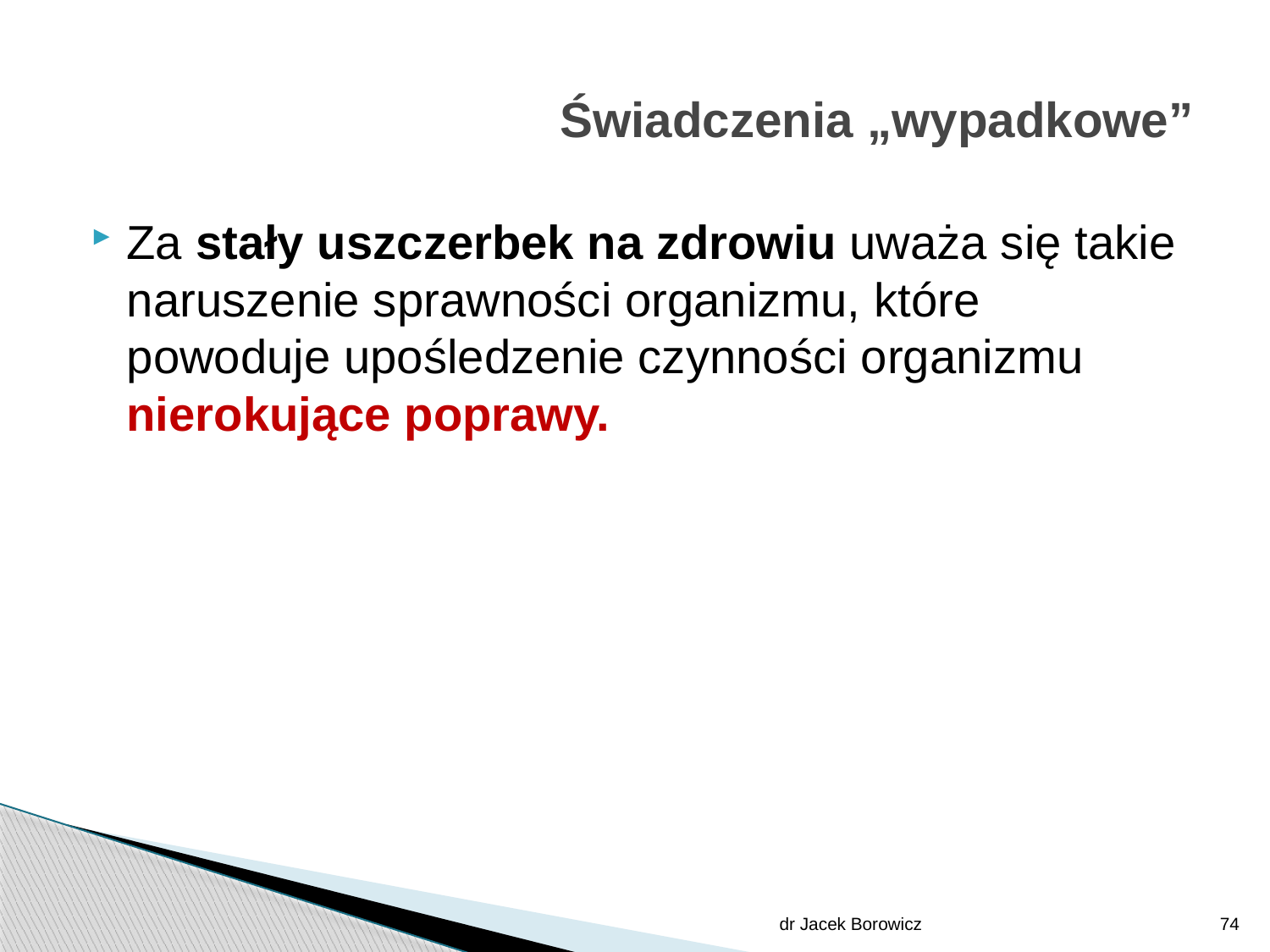

# Świadczenia „wypadkowe”
Za stały uszczerbek na zdrowiu uważa się takie naruszenie sprawności organizmu, które powoduje upośledzenie czynności organizmu nierokujące poprawy.

dr Jacek Borowicz
74